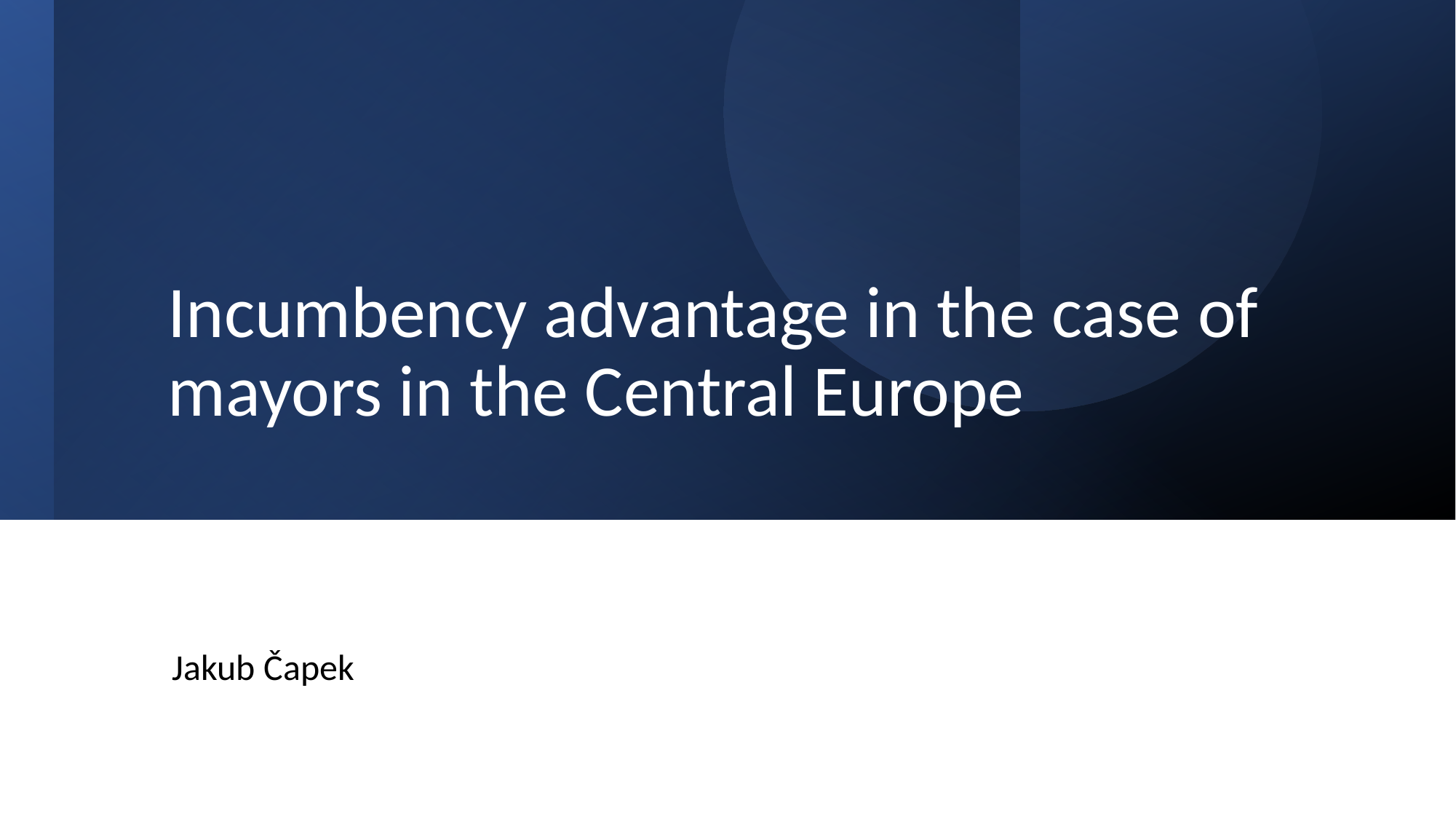

# Incumbency advantage in the case of mayors in the Central Europe
Jakub Čapek